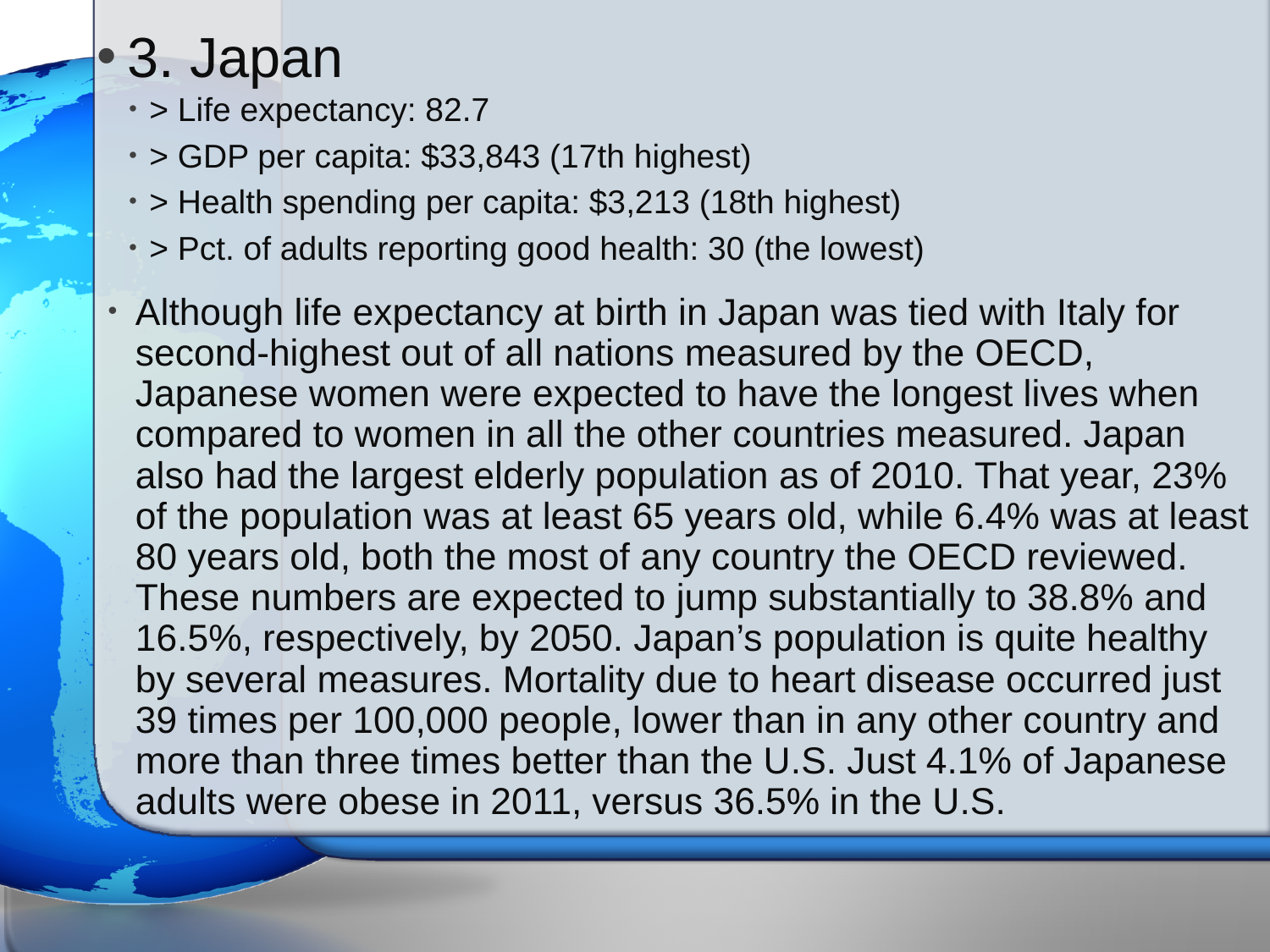

# 3. Japan
> Life expectancy: 82.7
> GDP per capita: $33,843 (17th highest)
> Health spending per capita: $3,213 (18th highest)
> Pct. of adults reporting good health: 30 (the lowest)
Although life expectancy at birth in Japan was tied with Italy for second-highest out of all nations measured by the OECD, Japanese women were expected to have the longest lives when compared to women in all the other countries measured. Japan also had the largest elderly population as of 2010. That year, 23% of the population was at least 65 years old, while 6.4% was at least 80 years old, both the most of any country the OECD reviewed. These numbers are expected to jump substantially to 38.8% and 16.5%, respectively, by 2050. Japan’s population is quite healthy by several measures. Mortality due to heart disease occurred just 39 times per 100,000 people, lower than in any other country and more than three times better than the U.S. Just 4.1% of Japanese adults were obese in 2011, versus 36.5% in the U.S.